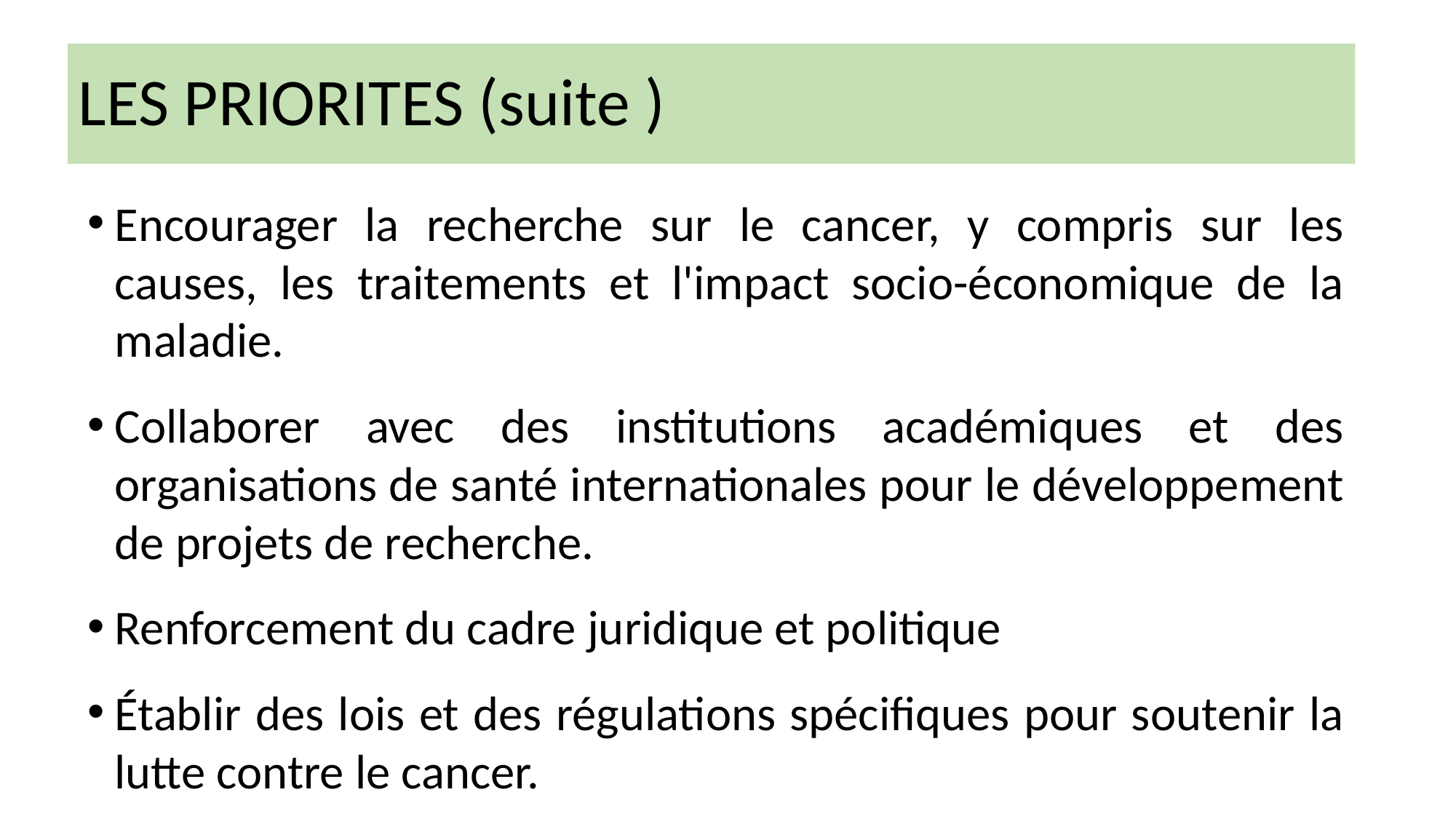

LES PRIORITES (suite )
Encourager la recherche sur le cancer, y compris sur les causes, les traitements et l'impact socio-économique de la maladie.
Collaborer avec des institutions académiques et des organisations de santé internationales pour le développement de projets de recherche.
Renforcement du cadre juridique et politique
Établir des lois et des régulations spécifiques pour soutenir la lutte contre le cancer.
Assurer une gouvernance efficace pour la mise en œuvre de la politique, avec un suivi et une évaluation réguliers.